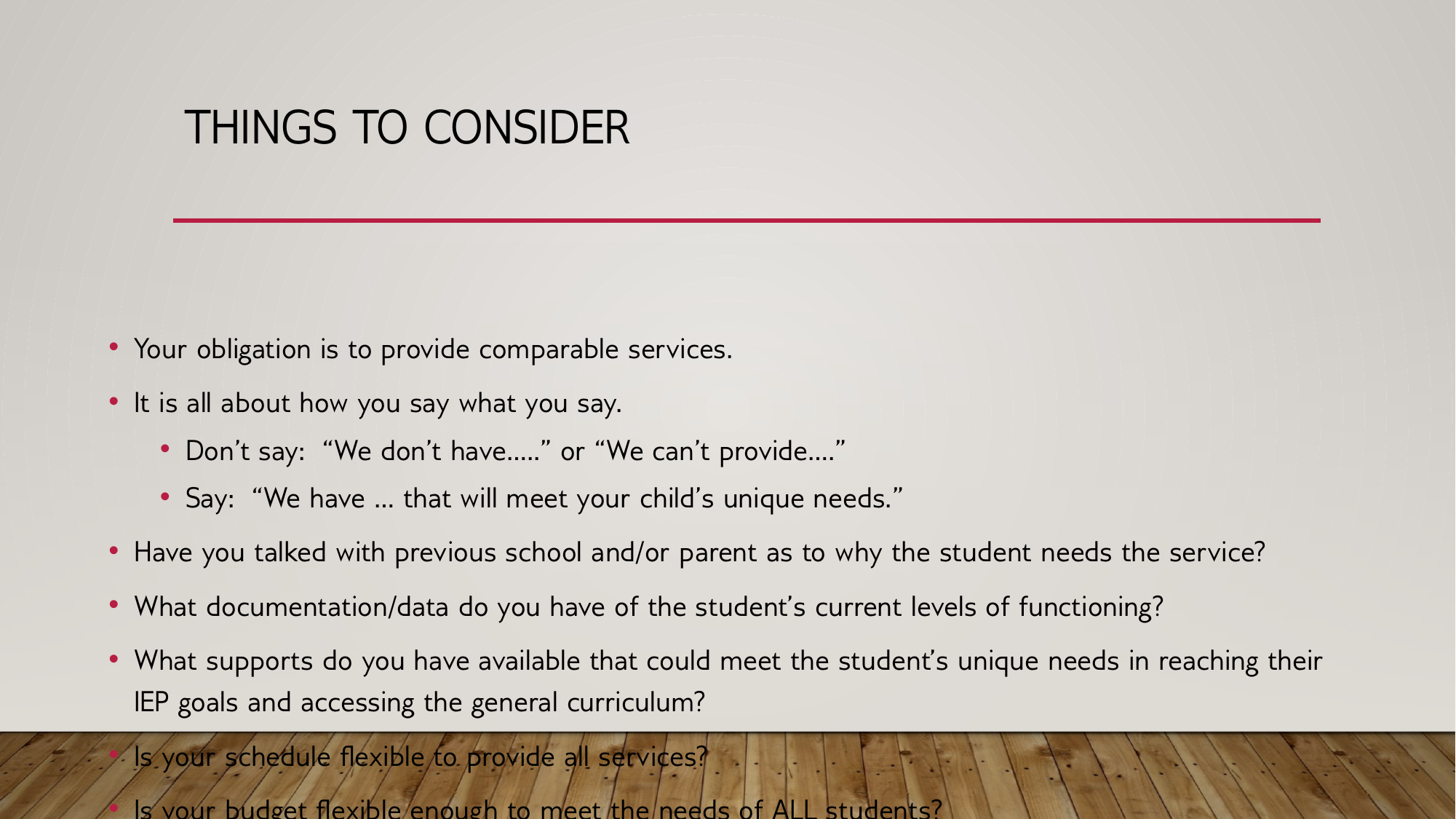

# Things to Consider
Your obligation is to provide comparable services.
It is all about how you say what you say.
Don’t say:  “We don’t have…..” or “We can’t provide….”
Say:  “We have … that will meet your child’s unique needs.”
Have you talked with previous school and/or parent as to why the student needs the service?
What documentation/data do you have of the student’s current levels of functioning?
What supports do you have available that could meet the student’s unique needs in reaching their IEP goals and accessing the general curriculum?
Is your schedule flexible to provide all services?
Is your budget flexible enough to meet the needs of ALL students?